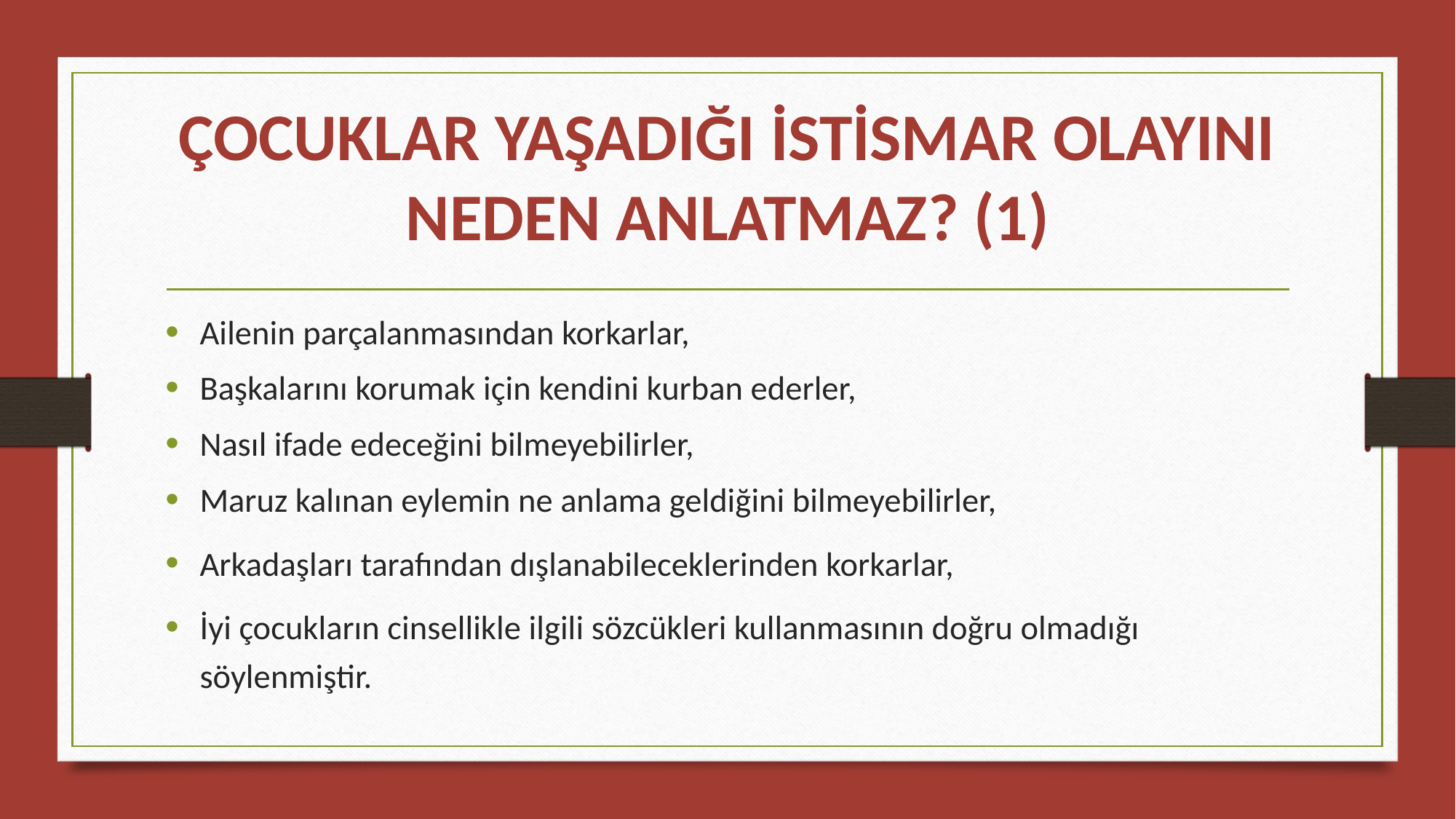

# ÇOCUKLAR YAŞADIĞI İSTİSMAR OLAYINI NEDEN ANLATMAZ? (1)
Ailenin parçalanmasından korkarlar,
Başkalarını korumak için kendini kurban ederler,
Nasıl ifade edeceğini bilmeyebilirler,
Maruz kalınan eylemin ne anlama geldiğini bilmeyebilirler,
Arkadaşları tarafından dışlanabileceklerinden korkarlar,
İyi çocukların cinsellikle ilgili sözcükleri kullanmasının doğru olmadığı söylenmiştir.